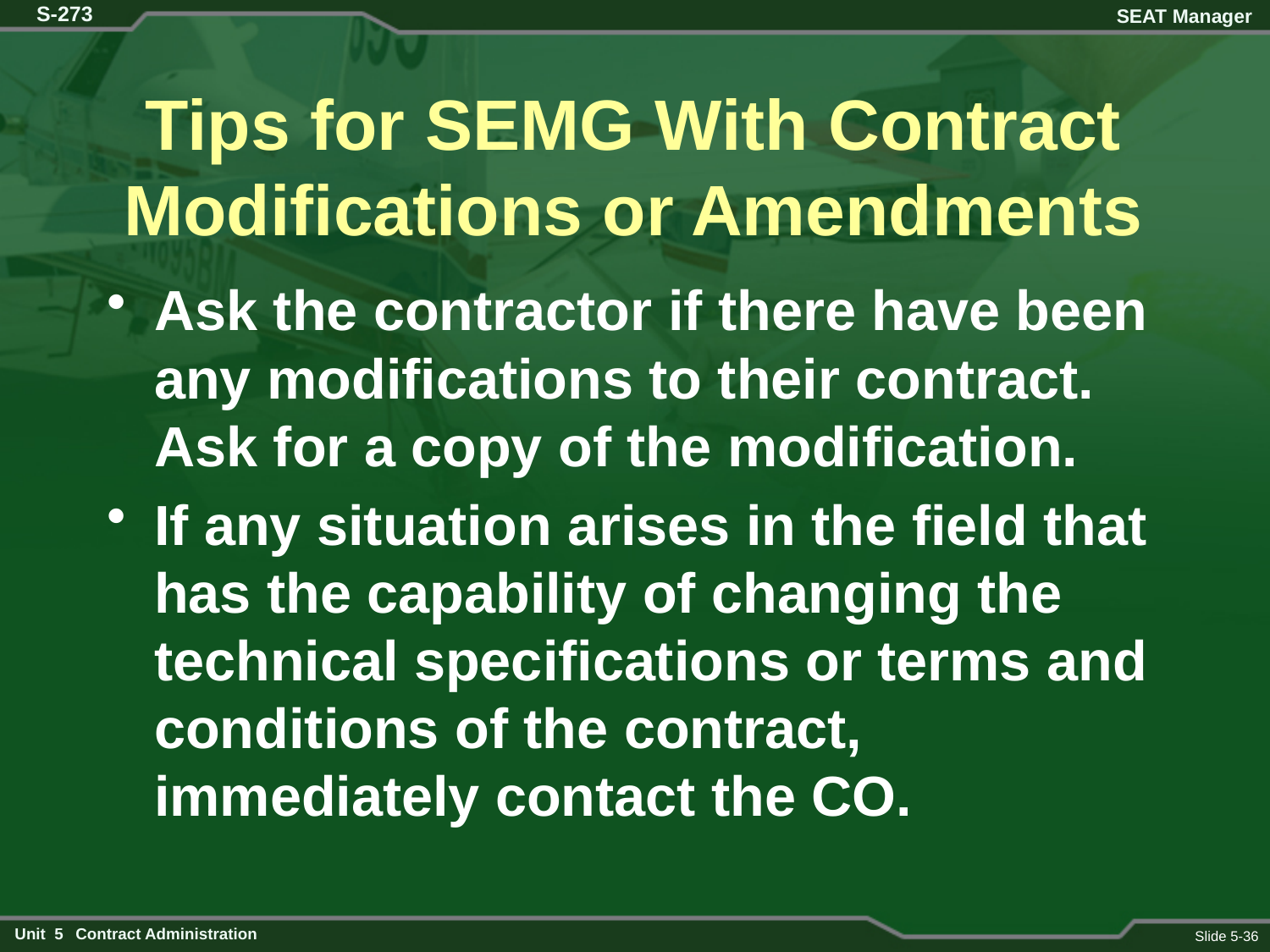

# Tips for SEMG With Contract Modifications or Amendments
Ask the contractor if there have been any modifications to their contract. Ask for a copy of the modification.
If any situation arises in the field that has the capability of changing the technical specifications or terms and conditions of the contract, immediately contact the CO.
Slide 5-36